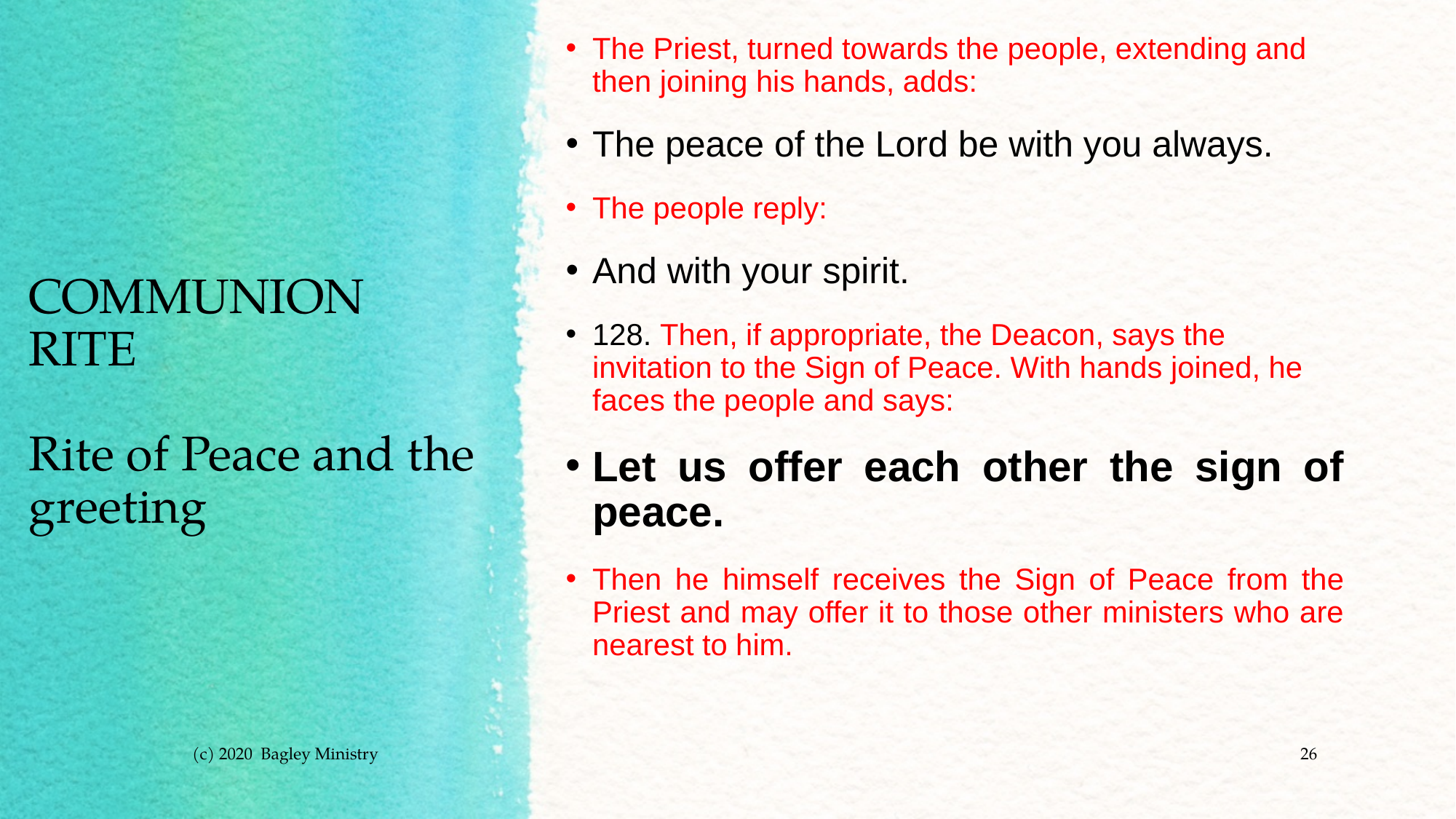

The Priest, turned towards the people, extending and then joining his hands, adds:
The peace of the Lord be with you always.
The people reply:
And with your spirit.
128. Then, if appropriate, the Deacon, says the invitation to the Sign of Peace. With hands joined, he faces the people and says:
Let us offer each other the sign of peace.
Then he himself receives the Sign of Peace from the Priest and may offer it to those other ministers who are nearest to him.

# COMMUNION RITE Rite of Peace and the greeting

(c) 2020  Bagley Ministry
26